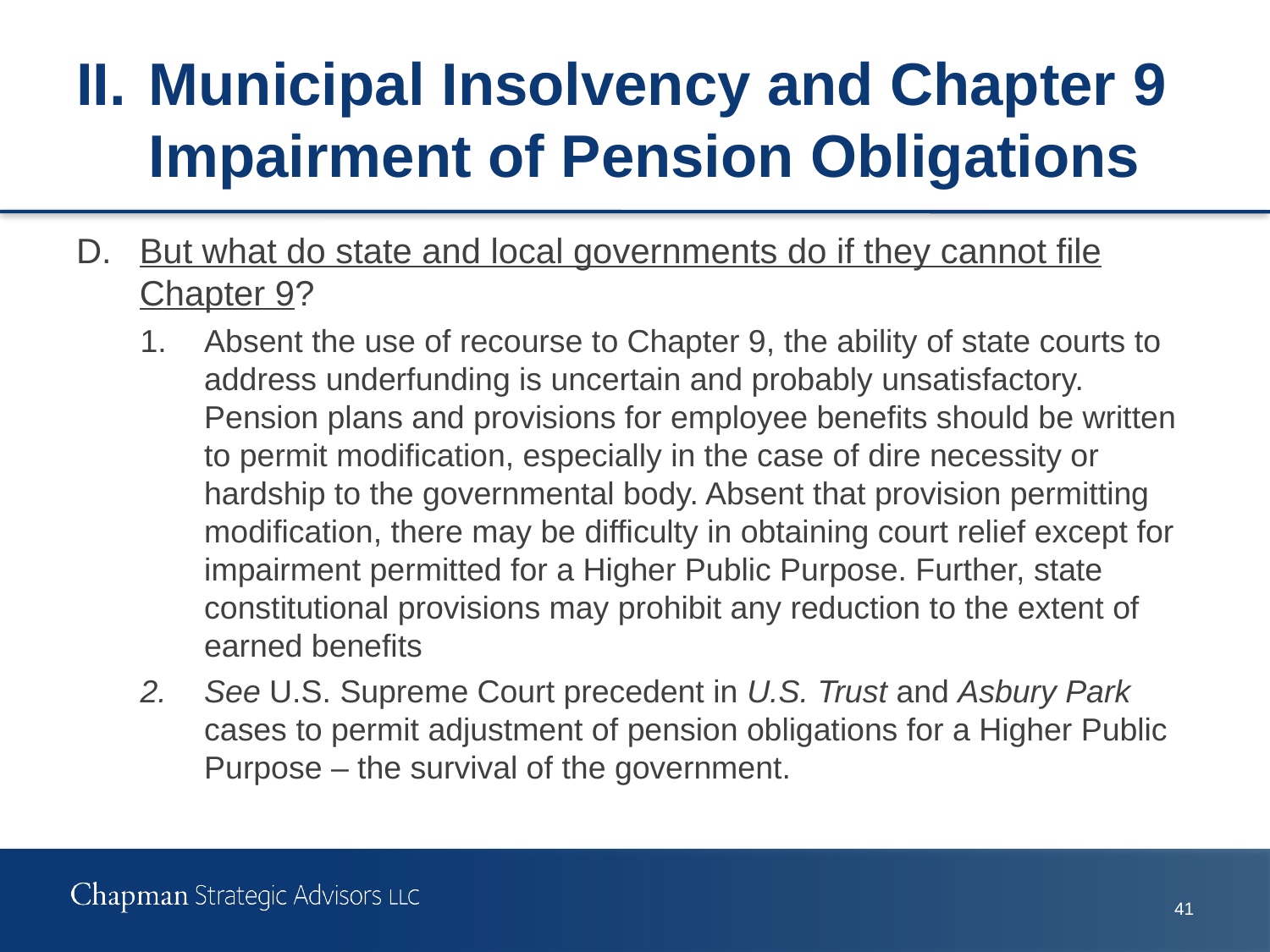

# II.	Municipal Insolvency and Chapter 9 Impairment of Pension Obligations
D.	But what do state and local governments do if they cannot file Chapter 9?
1.	Absent the use of recourse to Chapter 9, the ability of state courts to address underfunding is uncertain and probably unsatisfactory. Pension plans and provisions for employee benefits should be written to permit modification, especially in the case of dire necessity or hardship to the governmental body. Absent that provision permitting modification, there may be difficulty in obtaining court relief except for impairment permitted for a Higher Public Purpose. Further, state constitutional provisions may prohibit any reduction to the extent of earned benefits
2.	See U.S. Supreme Court precedent in U.S. Trust and Asbury Park cases to permit adjustment of pension obligations for a Higher Public Purpose – the survival of the government.
41